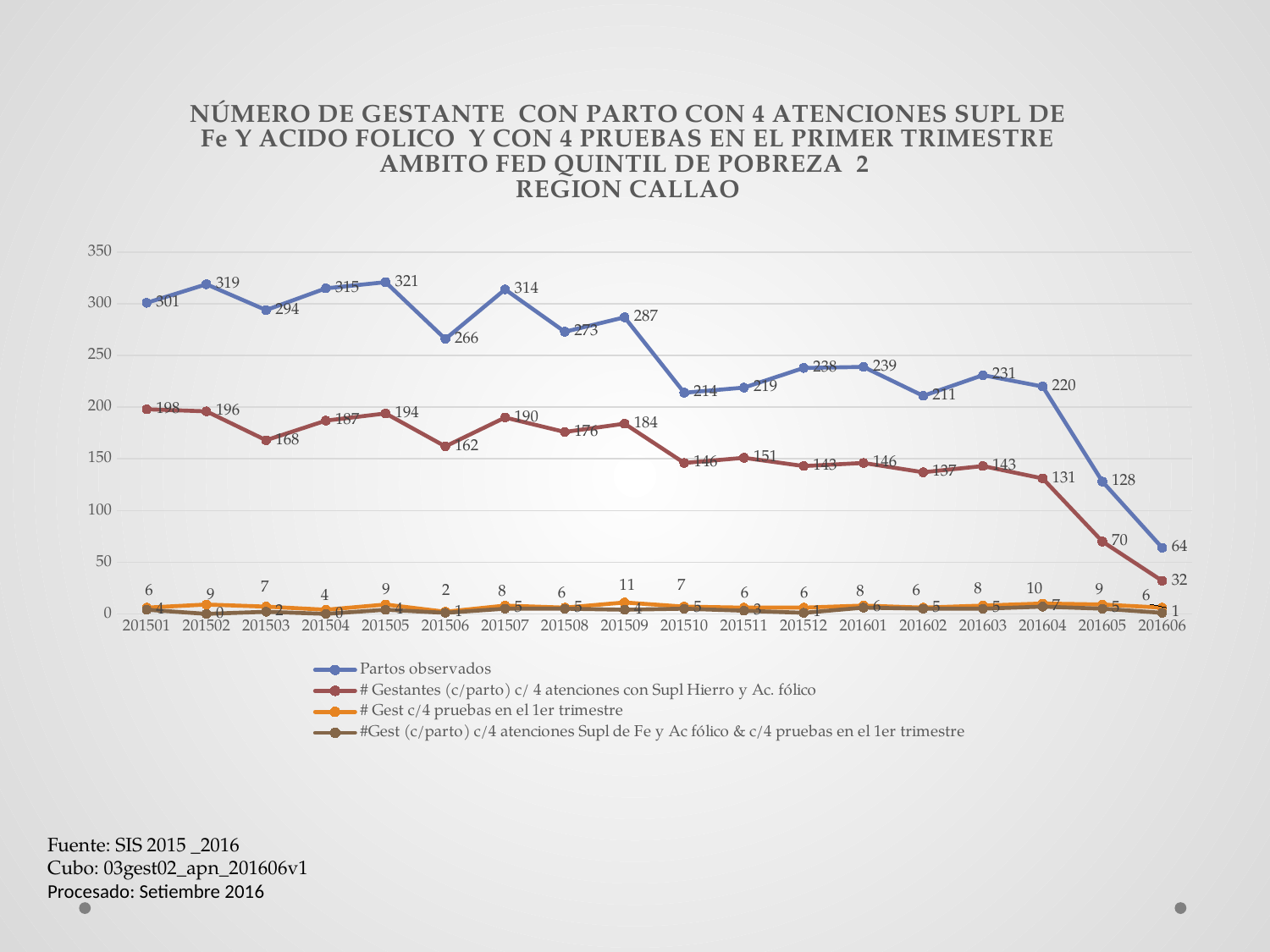

### Chart: NÚMERO DE GESTANTE  CON PARTO CON 4 ATENCIONES SUPL DE Fe Y ACIDO FOLICO  Y CON 4 PRUEBAS EN EL PRIMER TRIMESTRE AMBITO FED QUINTIL DE POBREZA  2
REGION CALLAO

| Category | Partos observados | # Gestantes (c/parto) c/ 4 atenciones con Supl Hierro y Ac. fólico | # Gest c/4 pruebas en el 1er trimestre | #Gest (c/parto) c/4 atenciones Supl de Fe y Ac fólico & c/4 pruebas en el 1er trimestre |
|---|---|---|---|---|
| 201501 | 301.0 | 198.0 | 6.0 | 4.0 |
| 201502 | 319.0 | 196.0 | 9.0 | 0.0 |
| 201503 | 294.0 | 168.0 | 7.0 | 2.0 |
| 201504 | 315.0 | 187.0 | 4.0 | 0.0 |
| 201505 | 321.0 | 194.0 | 9.0 | 4.0 |
| 201506 | 266.0 | 162.0 | 2.0 | 1.0 |
| 201507 | 314.0 | 190.0 | 8.0 | 5.0 |
| 201508 | 273.0 | 176.0 | 6.0 | 5.0 |
| 201509 | 287.0 | 184.0 | 11.0 | 4.0 |
| 201510 | 214.0 | 146.0 | 7.0 | 5.0 |
| 201511 | 219.0 | 151.0 | 6.0 | 3.0 |
| 201512 | 238.0 | 143.0 | 6.0 | 1.0 |
| 201601 | 239.0 | 146.0 | 8.0 | 6.0 |
| 201602 | 211.0 | 137.0 | 6.0 | 5.0 |
| 201603 | 231.0 | 143.0 | 8.0 | 5.0 |
| 201604 | 220.0 | 131.0 | 10.0 | 7.0 |
| 201605 | 128.0 | 70.0 | 9.0 | 5.0 |
| 201606 | 64.0 | 32.0 | 6.0 | 1.0 |
Fuente: SIS 2015 _2016
Cubo: 03gest02_apn_201606v1
Procesado: Setiembre 2016